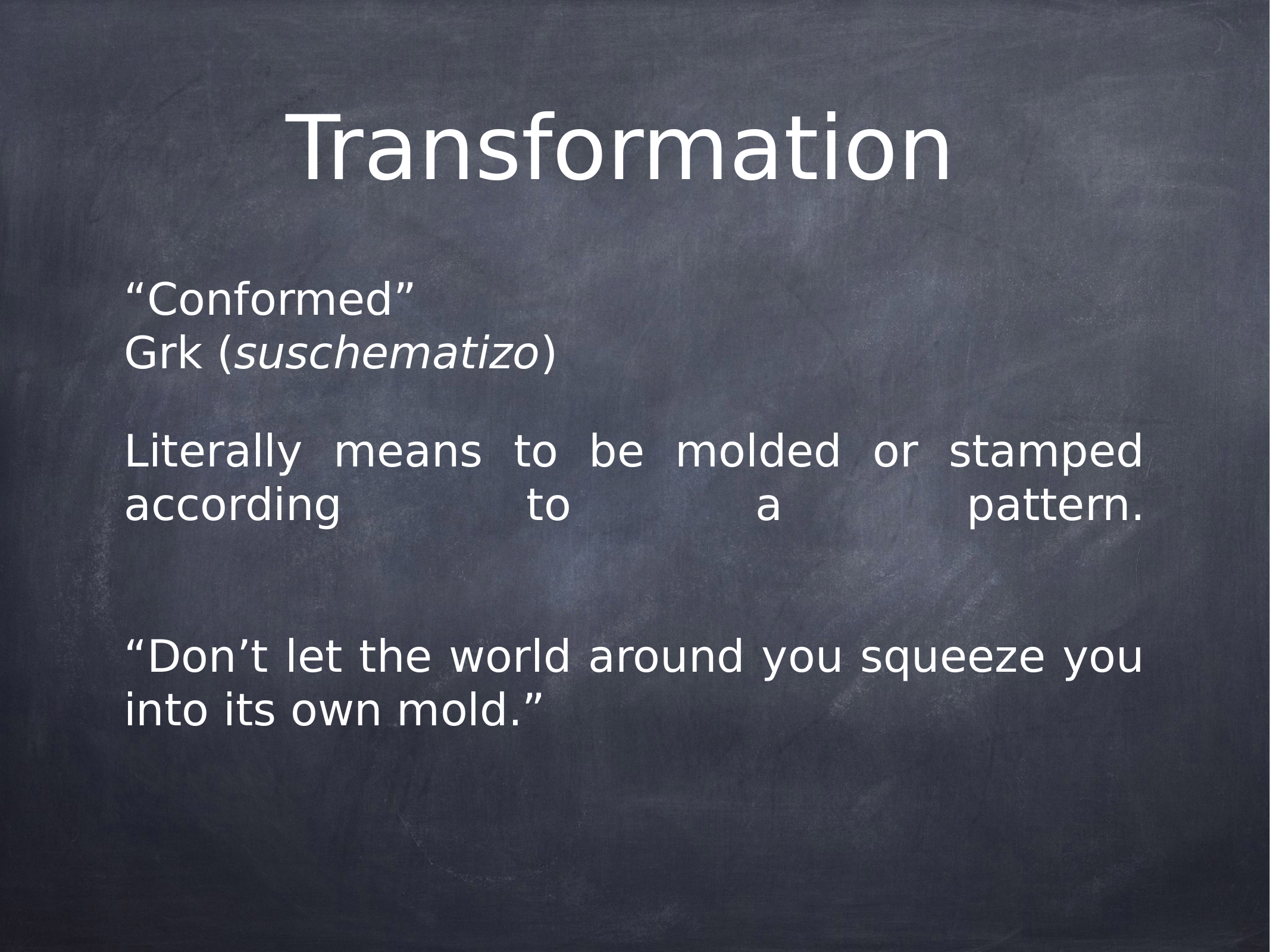

# Transformation
“Conformed”
Grk (suschematizo)
Literally means to be molded or stamped according to a pattern.
“Don’t let the world around you squeeze you into its own mold.”